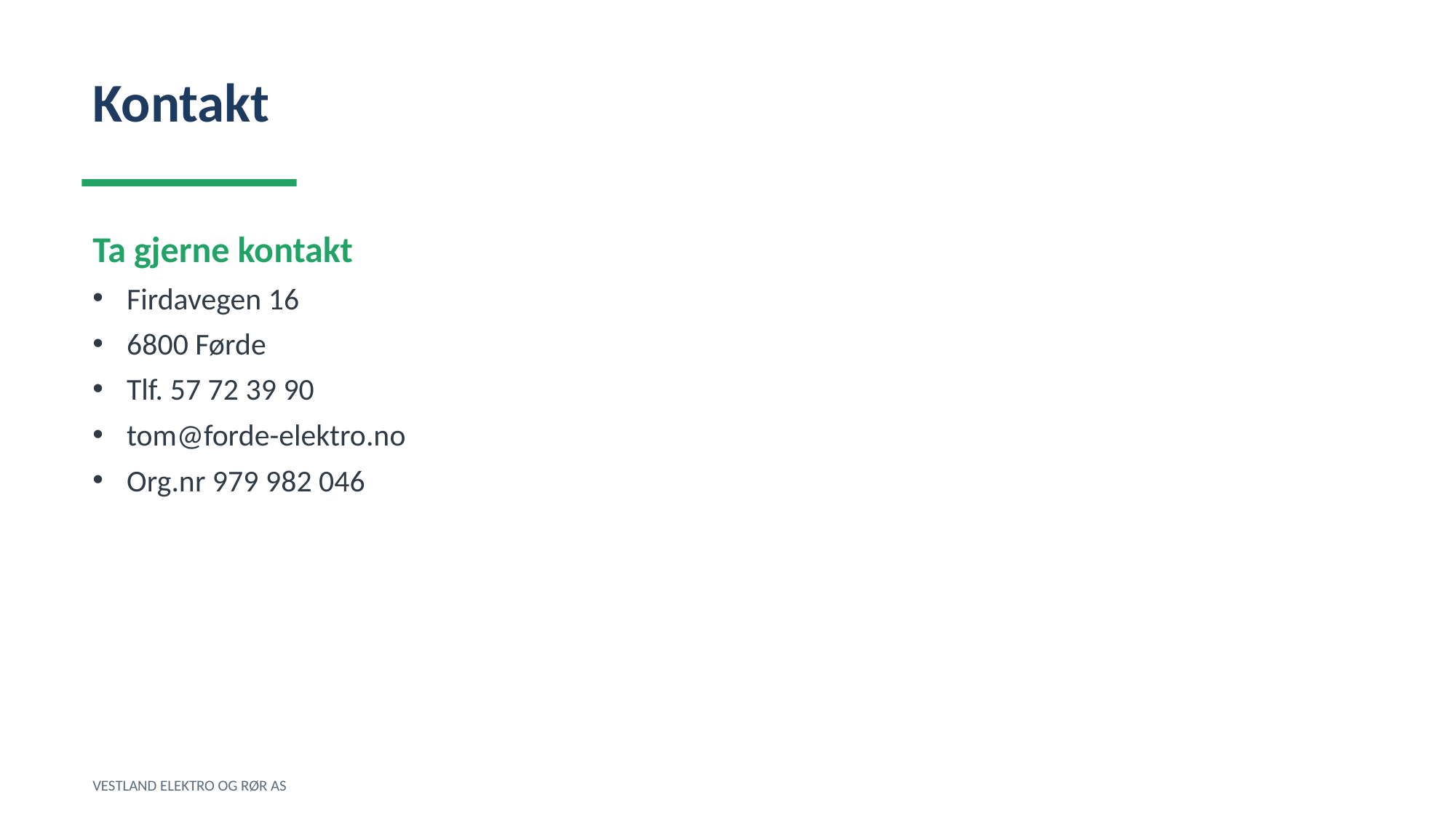

Kontakt

Ta gjerne kontakt
Firdavegen 16
6800 Førde
Tlf. 57 72 39 90
tom@forde-elektro.no
Org.nr 979 982 046
VESTLAND ELEKTRO OG RØR AS